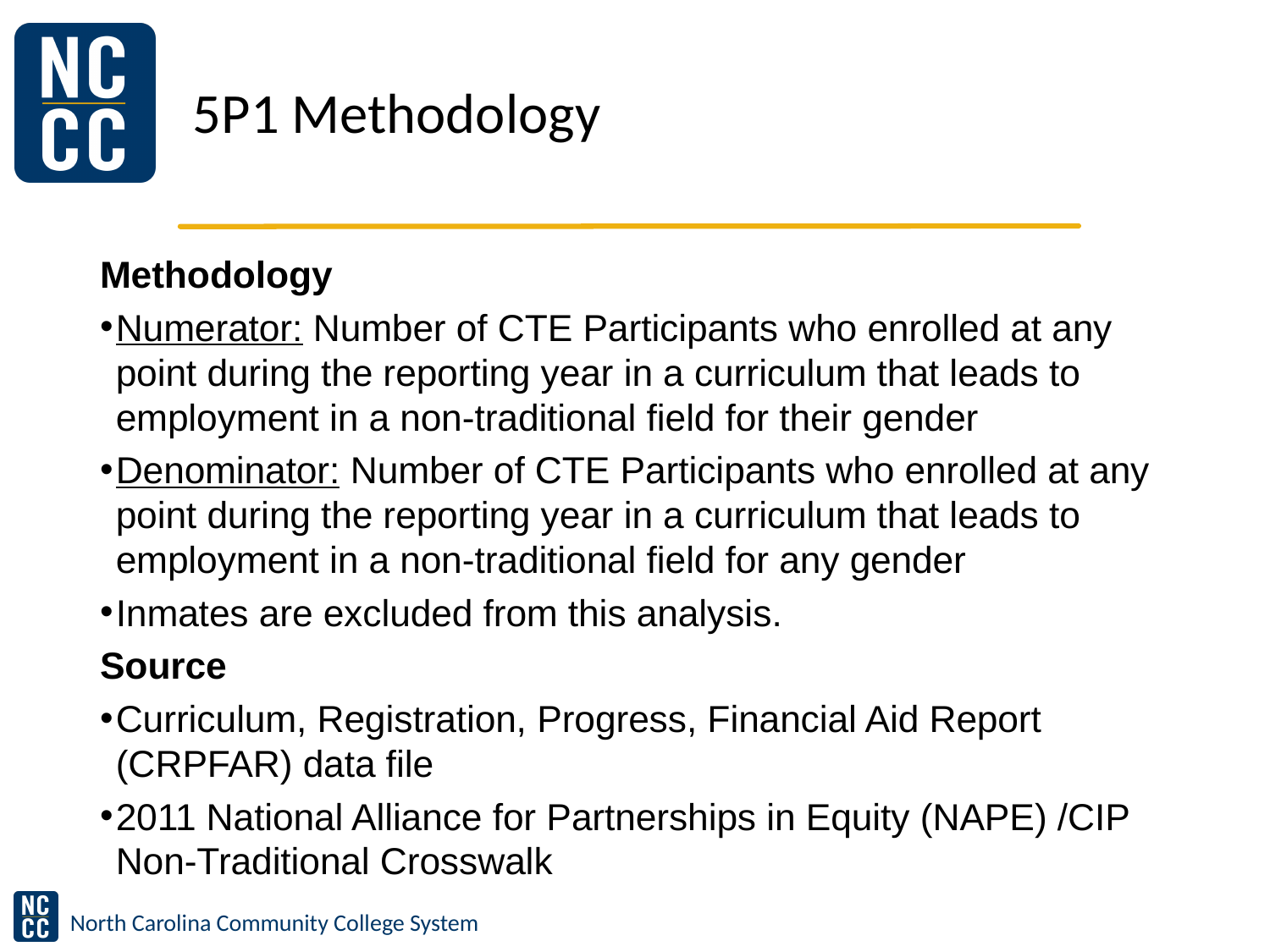

# 5P1 Methodology
Methodology
Numerator: Number of CTE Participants who enrolled at any point during the reporting year in a curriculum that leads to employment in a non-traditional field for their gender
Denominator: Number of CTE Participants who enrolled at any point during the reporting year in a curriculum that leads to employment in a non-traditional field for any gender
Inmates are excluded from this analysis.
Source
Curriculum, Registration, Progress, Financial Aid Report (CRPFAR) data file
2011 National Alliance for Partnerships in Equity (NAPE) /CIP Non-Traditional Crosswalk